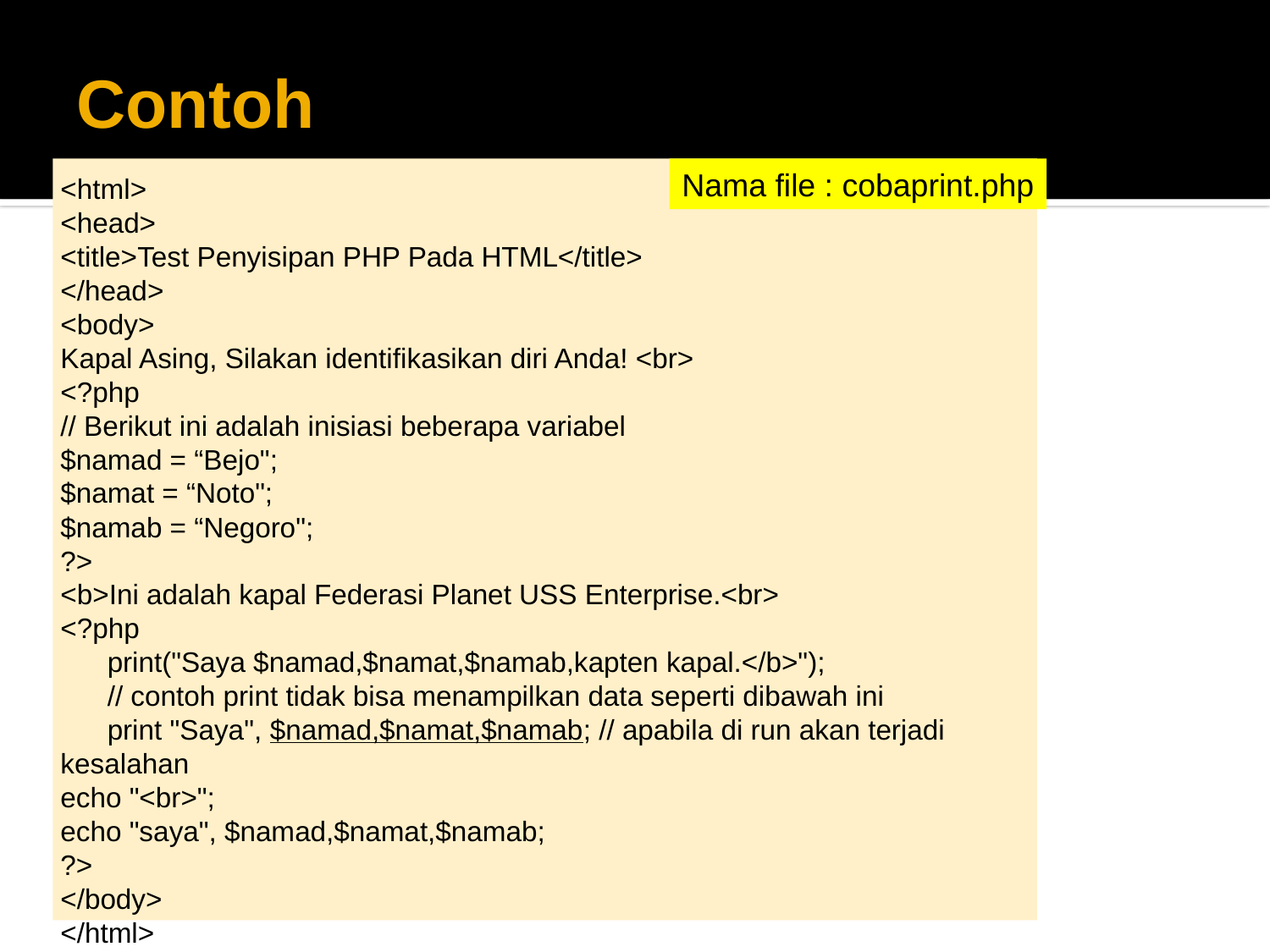

# Contoh
<html>
<head>
<title>Test Penyisipan PHP Pada HTML</title>
</head>
<body>
Kapal Asing, Silakan identifikasikan diri Anda! <br>
<?php
// Berikut ini adalah inisiasi beberapa variabel
$namad = “Bejo";
$namat = “Noto";
$namab = “Negoro";
?>
<b>Ini adalah kapal Federasi Planet USS Enterprise.<br>
<?php
      print("Saya $namad,$namat,$namab,kapten kapal.</b>");
      // contoh print tidak bisa menampilkan data seperti dibawah ini
      print "Saya", $namad,$namat,$namab; // apabila di run akan terjadi kesalahan
echo "<br>";
echo "saya", $namad,$namat,$namab;
?>
</body>
</html>
Nama file : cobaprint.php